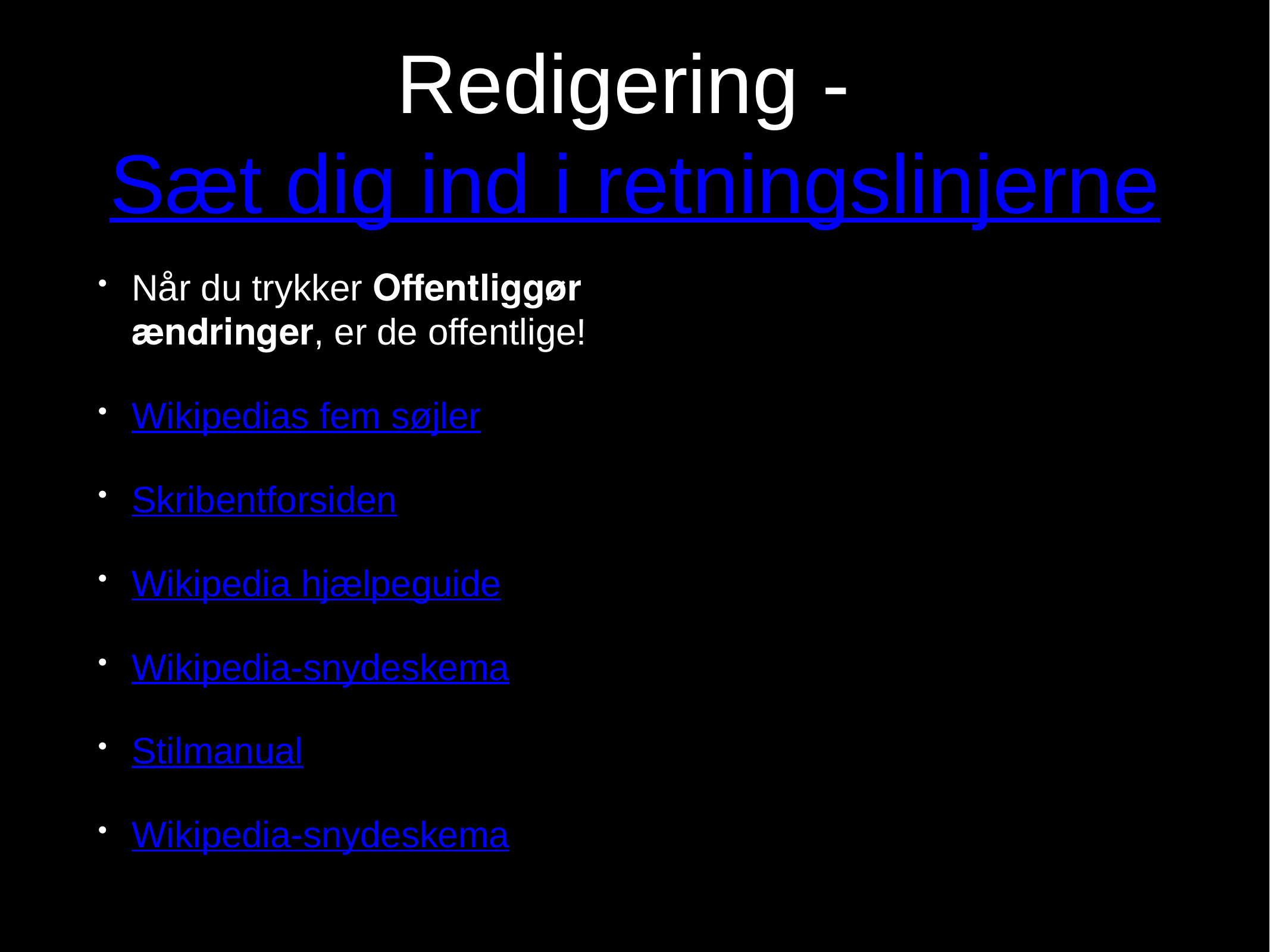

# Redigering - Sæt dig ind i retningslinjerne
Når du trykker Offentliggør ændringer, er de offentlige!
Wikipedias fem søjler
Skribentforsiden
Wikipedia hjælpeguide
Wikipedia-snydeskema
Stilmanual
Wikipedia-snydeskema